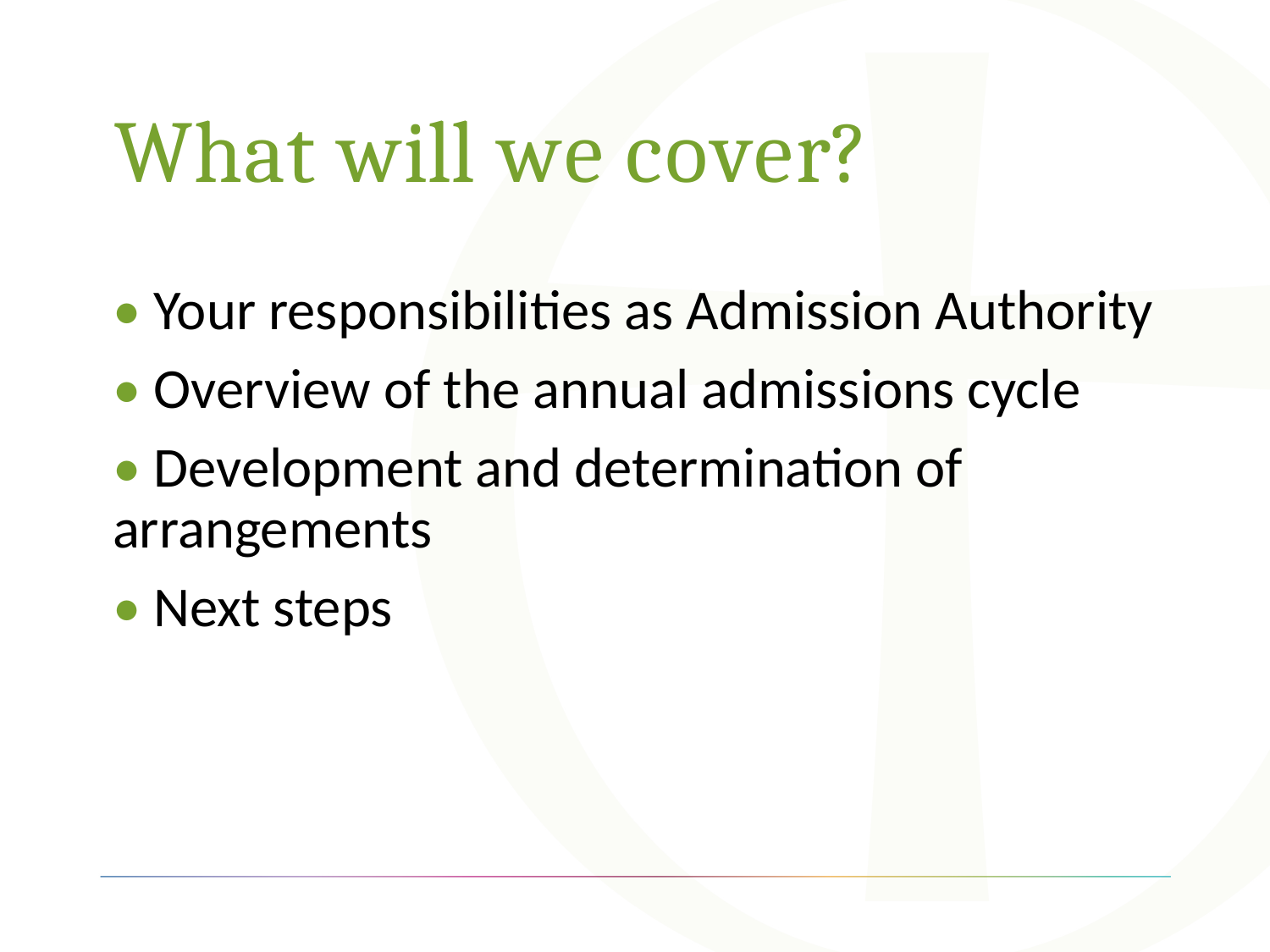

# What will we cover?
• Your responsibilities as Admission Authority
• Overview of the annual admissions cycle
• Development and determination of arrangements
• Next steps